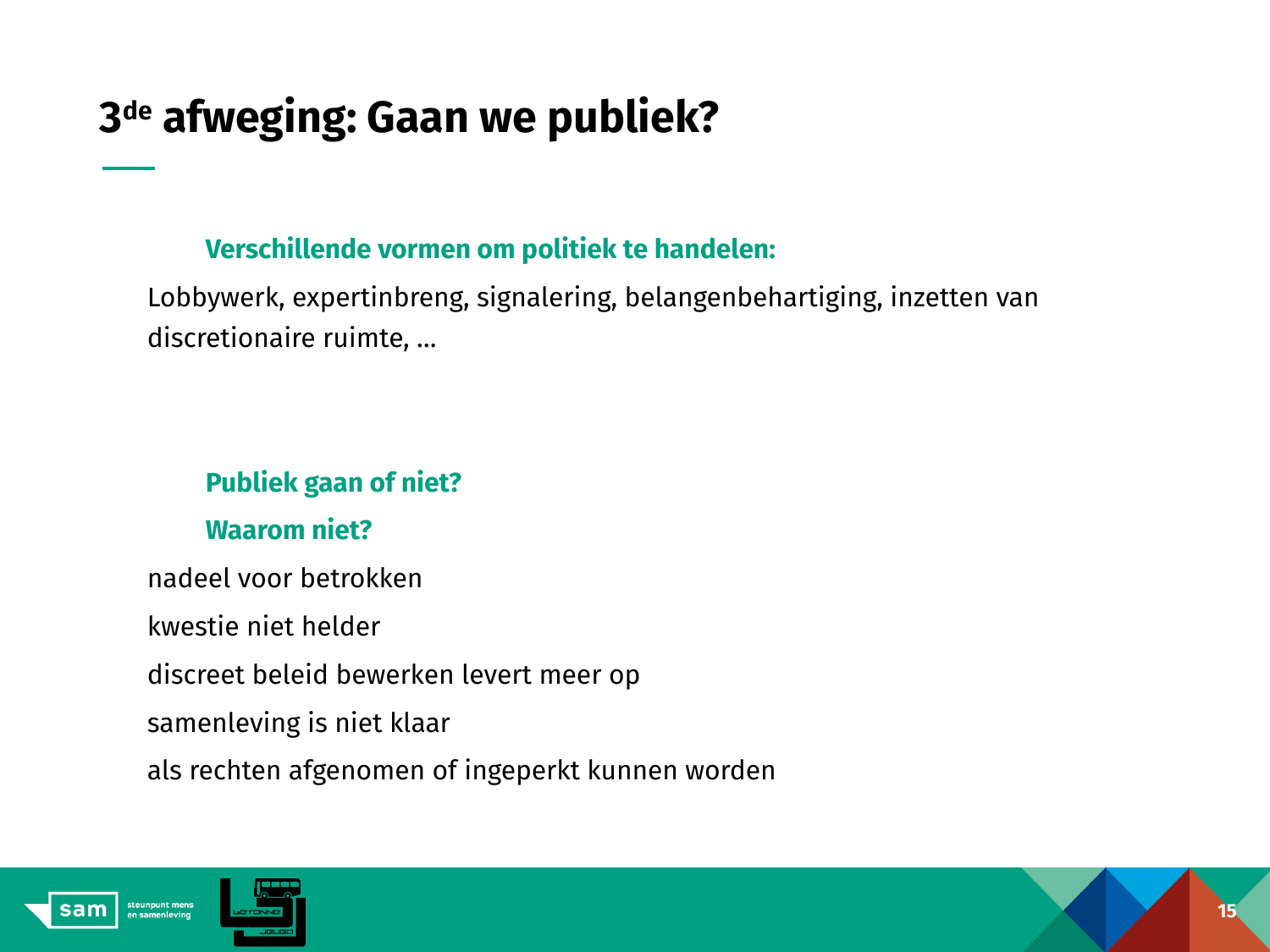

# 3de afweging: Gaan we publiek?
Verschillende vormen om politiek te handelen:
Lobbywerk, expertinbreng, signalering, belangenbehartiging, inzetten van discretionaire ruimte, …

Publiek gaan of niet?
Waarom niet?
nadeel voor betrokken
kwestie niet helder
discreet beleid bewerken levert meer op
samenleving is niet klaar
als rechten afgenomen of ingeperkt kunnen worden
15